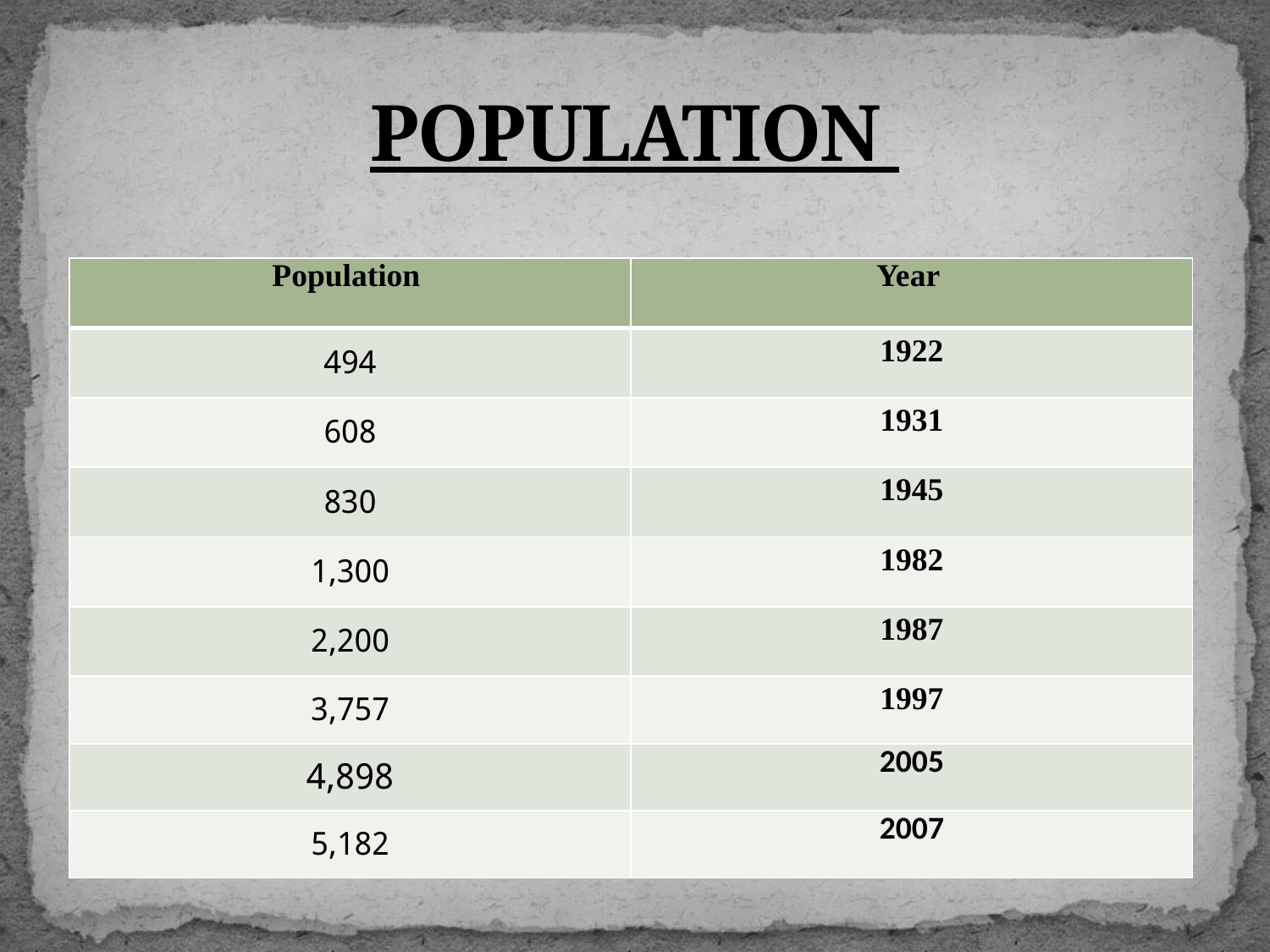

# POPULATION
| Population | Year |
| --- | --- |
| 494 | 1922 |
| 608 | 1931 |
| 830 | 1945 |
| 1,300 | 1982 |
| 2,200 | 1987 |
| 3,757 | 1997 |
| 4,898 | 2005 |
| 5,182 | 2007 |